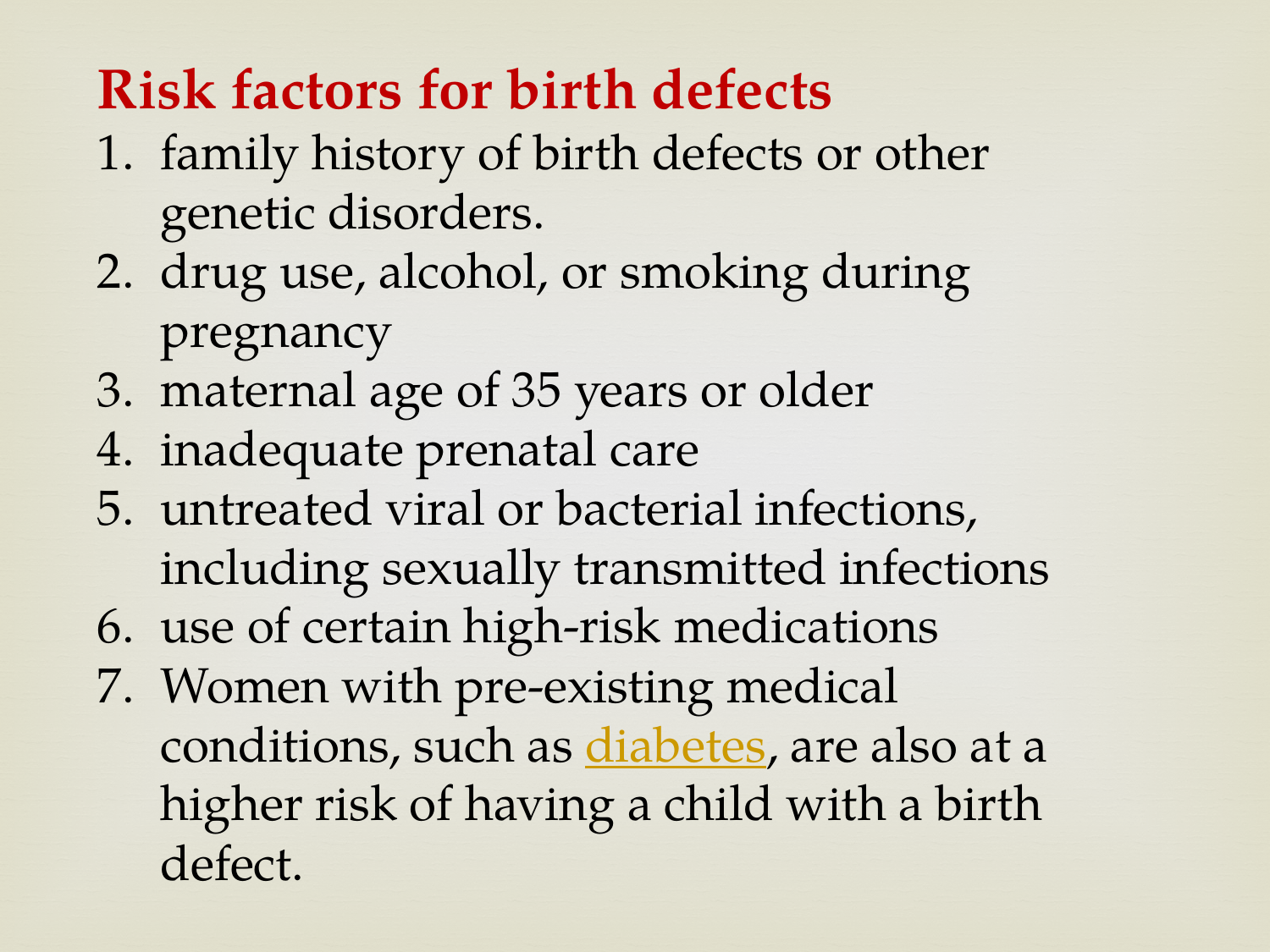

Risk factors for birth defects
family history of birth defects or other genetic disorders.
drug use, alcohol, or smoking during pregnancy
maternal age of 35 years or older
inadequate prenatal care
untreated viral or bacterial infections, including sexually transmitted infections
use of certain high-risk medications
Women with pre-existing medical conditions, such as diabetes, are also at a higher risk of having a child with a birth defect.